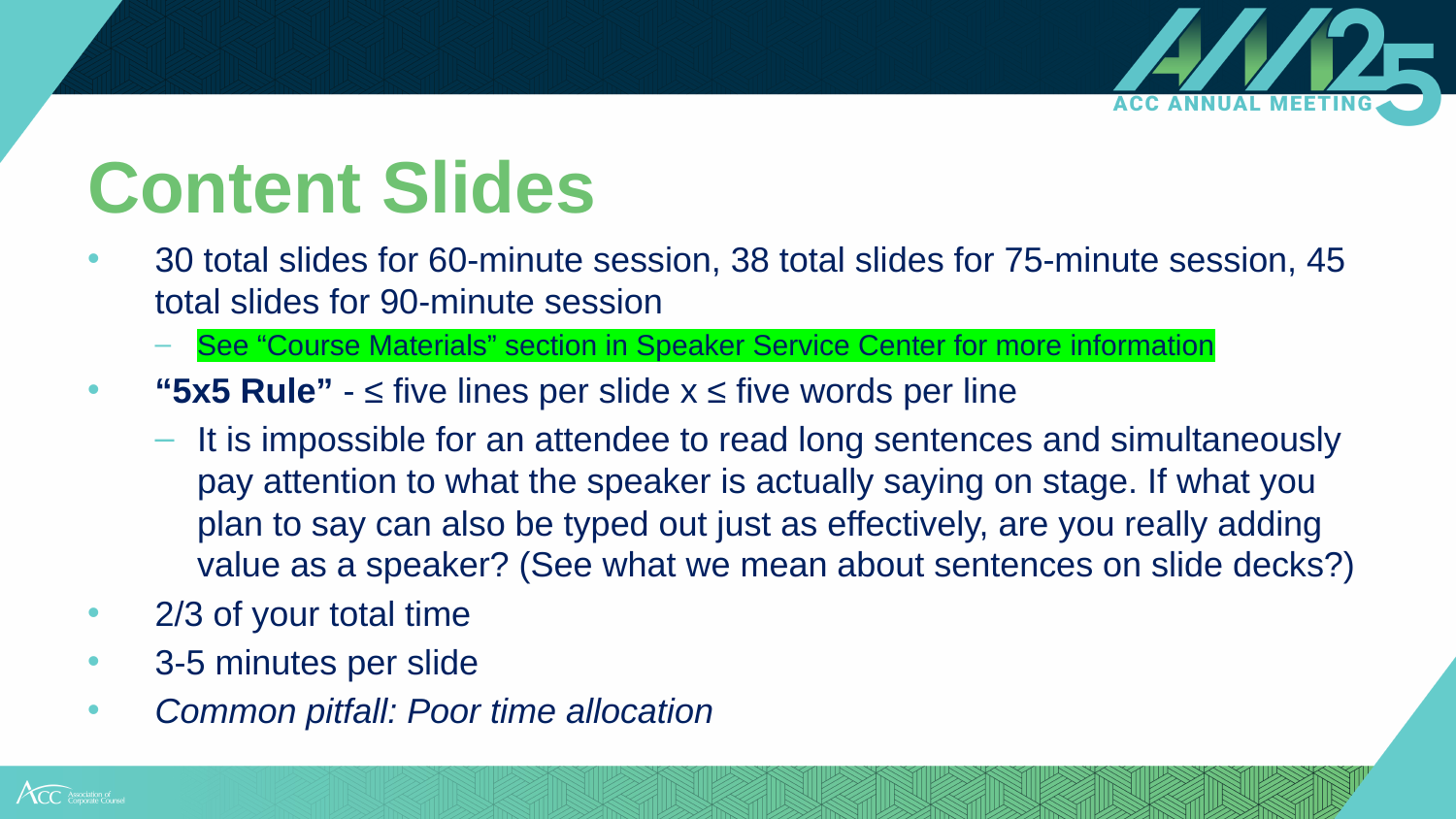

# Content Slides
30 total slides for 60-minute session, 38 total slides for 75-minute session, 45 total slides for 90-minute session
See “Course Materials” section in Speaker Service Center for more information
“5x5 Rule” - ≤ five lines per slide x ≤ five words per line
It is impossible for an attendee to read long sentences and simultaneously pay attention to what the speaker is actually saying on stage. If what you plan to say can also be typed out just as effectively, are you really adding value as a speaker? (See what we mean about sentences on slide decks?)
2/3 of your total time
3-5 minutes per slide
Common pitfall: Poor time allocation